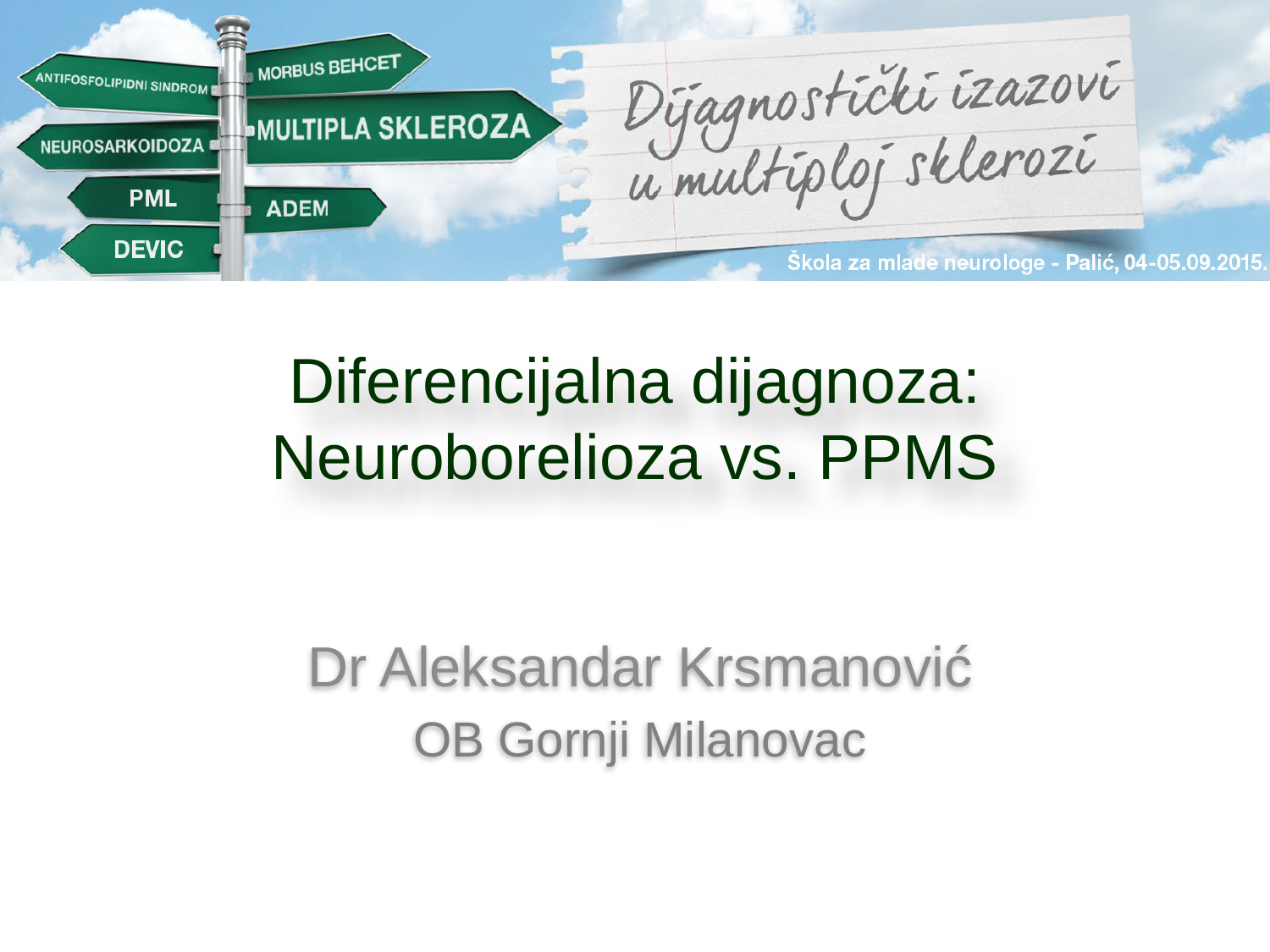

# Diferencijalna dijagnoza: Neuroborelioza vs. PPMS
Dr Aleksandar Krsmanović
OB Gornji Milanovac